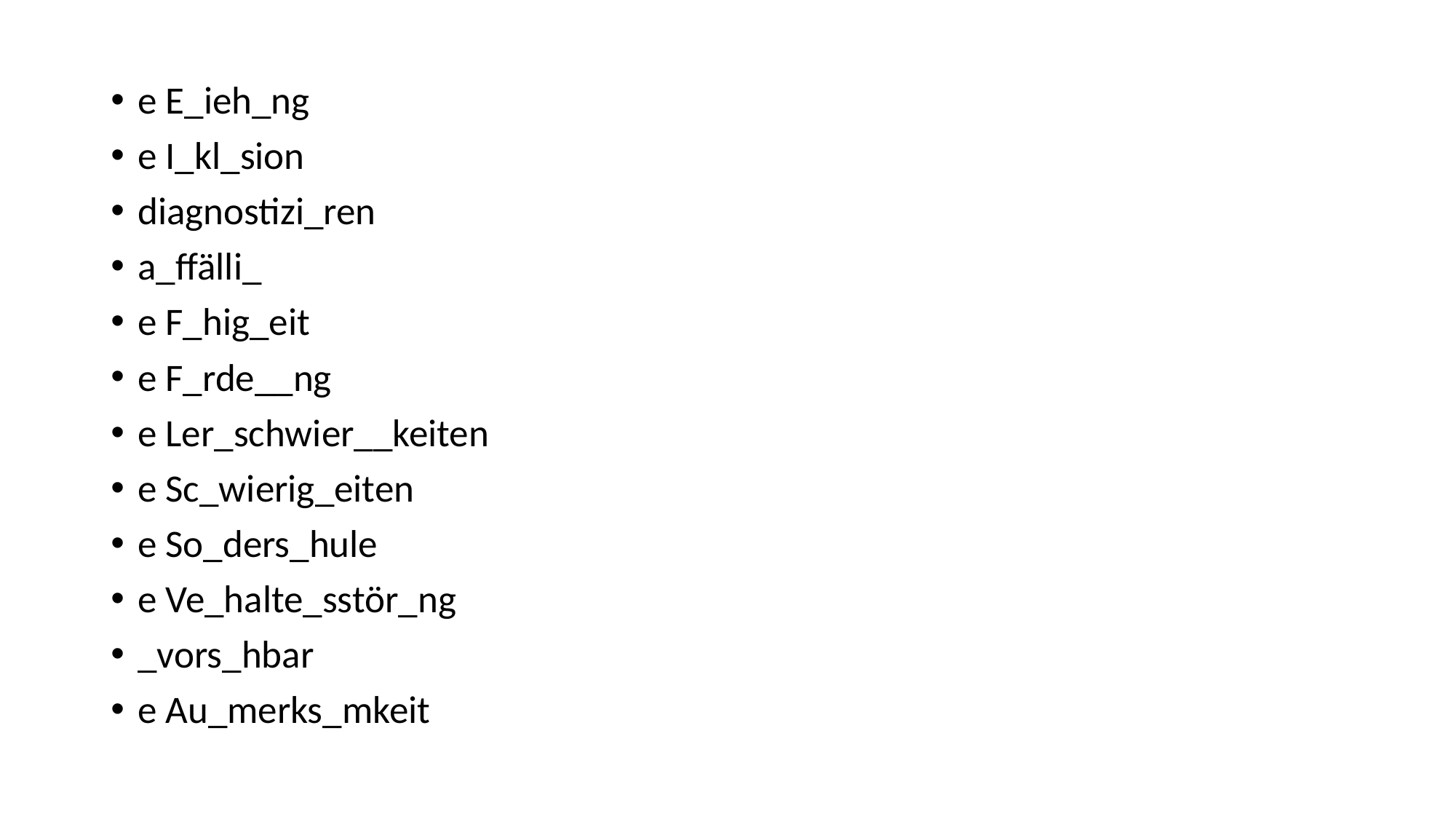

e E_ieh_ng
e I_kl_sion
diagnostizi_ren
a_ffälli_
e F_hig_eit
e F_rde__ng
e Ler_schwier__keiten
e Sc_wierig_eiten
e So_ders_hule
e Ve_halte_sstör_ng
_vors_hbar
e Au_merks_mkeit